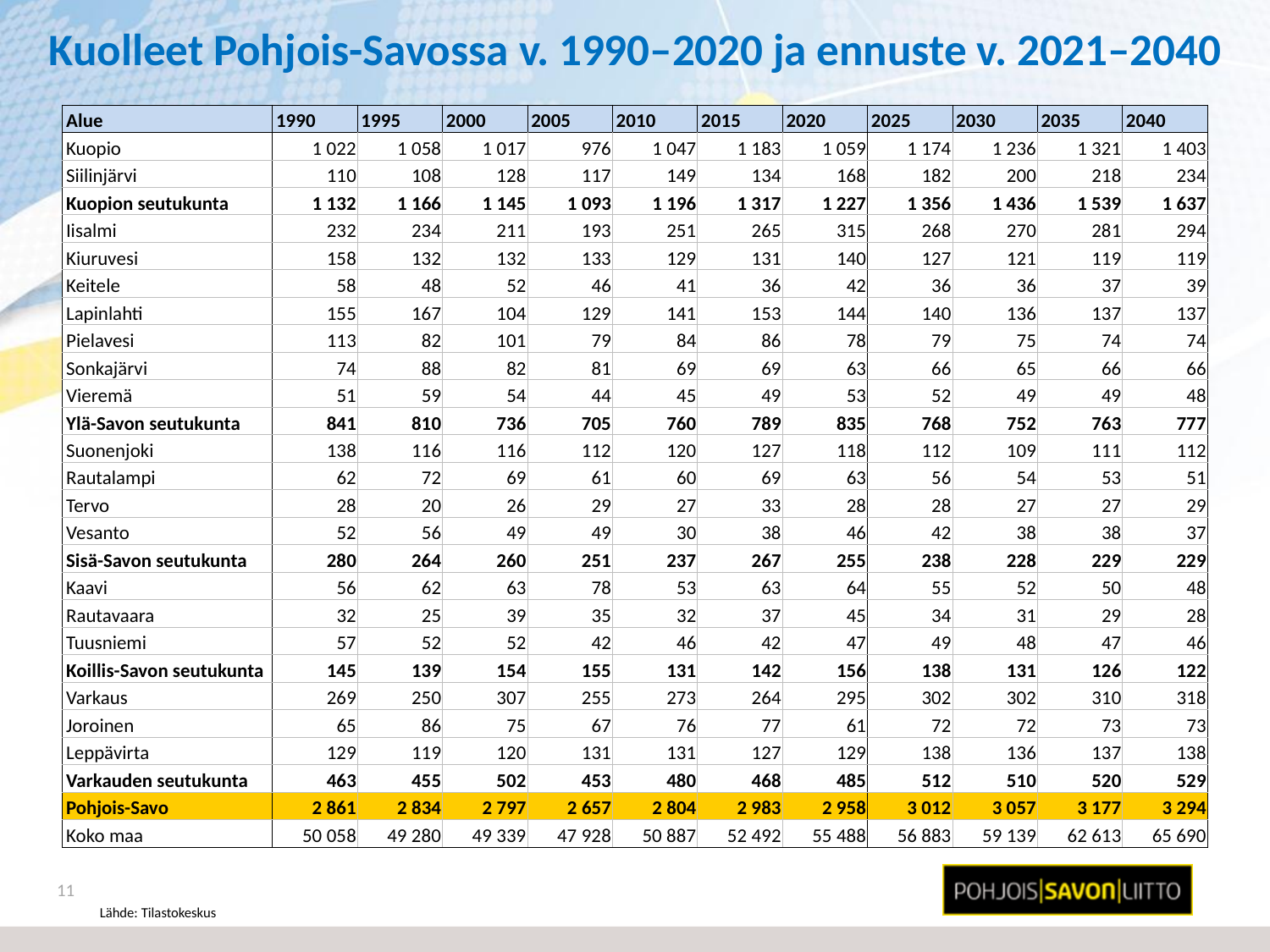

# Kuolleet Pohjois-Savossa v. 1990–2020 ja ennuste v. 2021–2040
| Alue | 1990 | 1995 | 2000 | 2005 | 2010 | 2015 | 2020 | 2025 | 2030 | 2035 | 2040 |
| --- | --- | --- | --- | --- | --- | --- | --- | --- | --- | --- | --- |
| Kuopio | 1 022 | 1 058 | 1 017 | 976 | 1 047 | 1 183 | 1 059 | 1 174 | 1 236 | 1 321 | 1 403 |
| Siilinjärvi | 110 | 108 | 128 | 117 | 149 | 134 | 168 | 182 | 200 | 218 | 234 |
| Kuopion seutukunta | 1 132 | 1 166 | 1 145 | 1 093 | 1 196 | 1 317 | 1 227 | 1 356 | 1 436 | 1 539 | 1 637 |
| Iisalmi | 232 | 234 | 211 | 193 | 251 | 265 | 315 | 268 | 270 | 281 | 294 |
| Kiuruvesi | 158 | 132 | 132 | 133 | 129 | 131 | 140 | 127 | 121 | 119 | 119 |
| Keitele | 58 | 48 | 52 | 46 | 41 | 36 | 42 | 36 | 36 | 37 | 39 |
| Lapinlahti | 155 | 167 | 104 | 129 | 141 | 153 | 144 | 140 | 136 | 137 | 137 |
| Pielavesi | 113 | 82 | 101 | 79 | 84 | 86 | 78 | 79 | 75 | 74 | 74 |
| Sonkajärvi | 74 | 88 | 82 | 81 | 69 | 69 | 63 | 66 | 65 | 66 | 66 |
| Vieremä | 51 | 59 | 54 | 44 | 45 | 49 | 53 | 52 | 49 | 49 | 48 |
| Ylä-Savon seutukunta | 841 | 810 | 736 | 705 | 760 | 789 | 835 | 768 | 752 | 763 | 777 |
| Suonenjoki | 138 | 116 | 116 | 112 | 120 | 127 | 118 | 112 | 109 | 111 | 112 |
| Rautalampi | 62 | 72 | 69 | 61 | 60 | 69 | 63 | 56 | 54 | 53 | 51 |
| Tervo | 28 | 20 | 26 | 29 | 27 | 33 | 28 | 28 | 27 | 27 | 29 |
| Vesanto | 52 | 56 | 49 | 49 | 30 | 38 | 46 | 42 | 38 | 38 | 37 |
| Sisä-Savon seutukunta | 280 | 264 | 260 | 251 | 237 | 267 | 255 | 238 | 228 | 229 | 229 |
| Kaavi | 56 | 62 | 63 | 78 | 53 | 63 | 64 | 55 | 52 | 50 | 48 |
| Rautavaara | 32 | 25 | 39 | 35 | 32 | 37 | 45 | 34 | 31 | 29 | 28 |
| Tuusniemi | 57 | 52 | 52 | 42 | 46 | 42 | 47 | 49 | 48 | 47 | 46 |
| Koillis-Savon seutukunta | 145 | 139 | 154 | 155 | 131 | 142 | 156 | 138 | 131 | 126 | 122 |
| Varkaus | 269 | 250 | 307 | 255 | 273 | 264 | 295 | 302 | 302 | 310 | 318 |
| Joroinen | 65 | 86 | 75 | 67 | 76 | 77 | 61 | 72 | 72 | 73 | 73 |
| Leppävirta | 129 | 119 | 120 | 131 | 131 | 127 | 129 | 138 | 136 | 137 | 138 |
| Varkauden seutukunta | 463 | 455 | 502 | 453 | 480 | 468 | 485 | 512 | 510 | 520 | 529 |
| Pohjois-Savo | 2 861 | 2 834 | 2 797 | 2 657 | 2 804 | 2 983 | 2 958 | 3 012 | 3 057 | 3 177 | 3 294 |
| Koko maa | 50 058 | 49 280 | 49 339 | 47 928 | 50 887 | 52 492 | 55 488 | 56 883 | 59 139 | 62 613 | 65 690 |
11
Lähde: Tilastokeskus